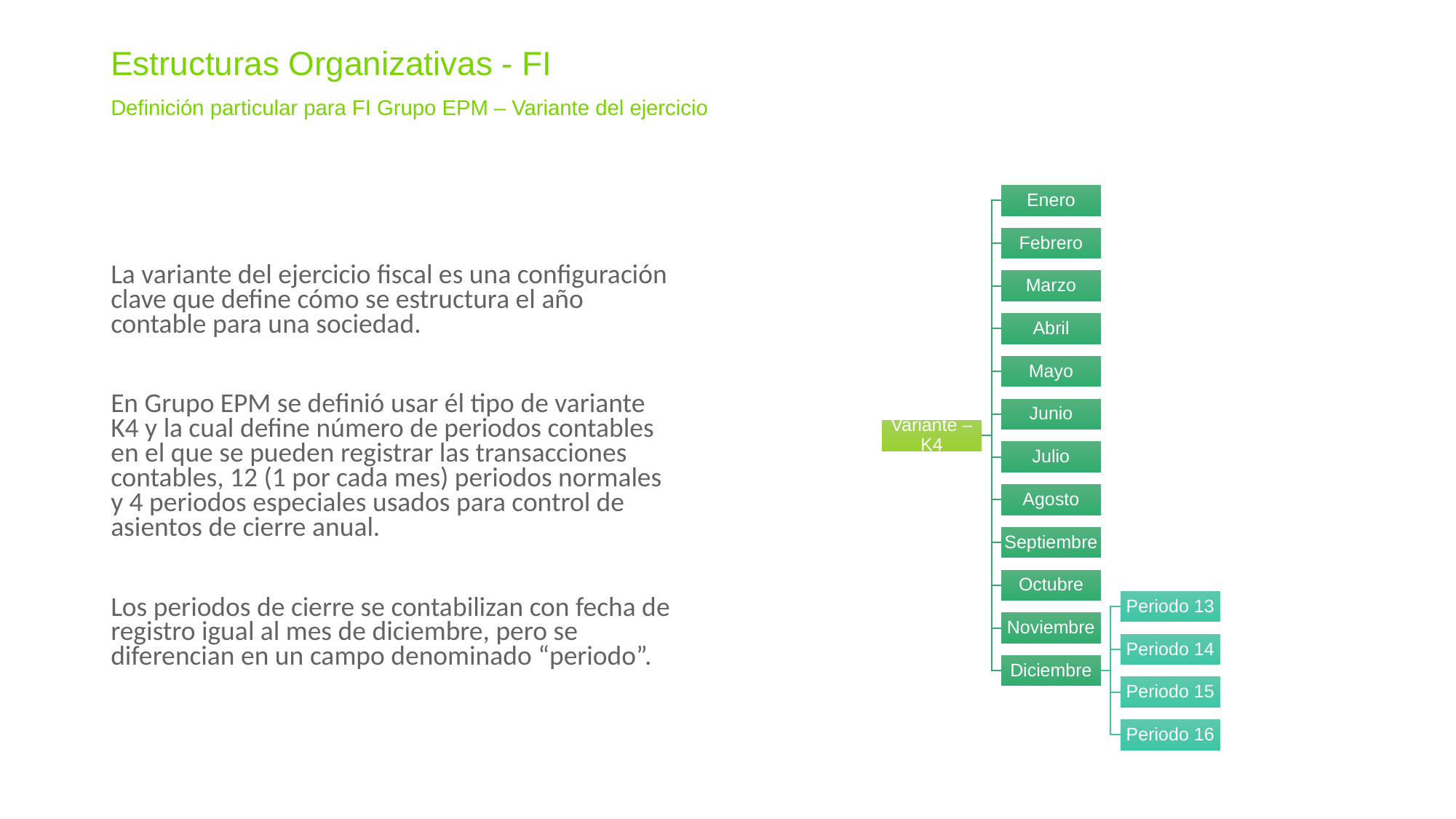

Estructuras Organizativas - FI
Definición particular para FI Grupo EPM – Variante del ejercicio
Variante – K4
Enero
Febrero
Marzo
Abril
Mayo
Junio
Julio
Agosto
Septiembre
Octubre
Noviembre
Diciembre
Periodo 13
Periodo 14
Periodo 15
Periodo 16
La variante del ejercicio fiscal es una configuración clave que define cómo se estructura el año contable para una sociedad.

En Grupo EPM se definió usar él tipo de variante K4 y la cual define número de periodos contables en el que se pueden registrar las transacciones contables, 12 (1 por cada mes) periodos normales y 4 periodos especiales usados para control de asientos de cierre anual.

Los periodos de cierre se contabilizan con fecha de registro igual al mes de diciembre, pero se diferencian en un campo denominado “periodo”.